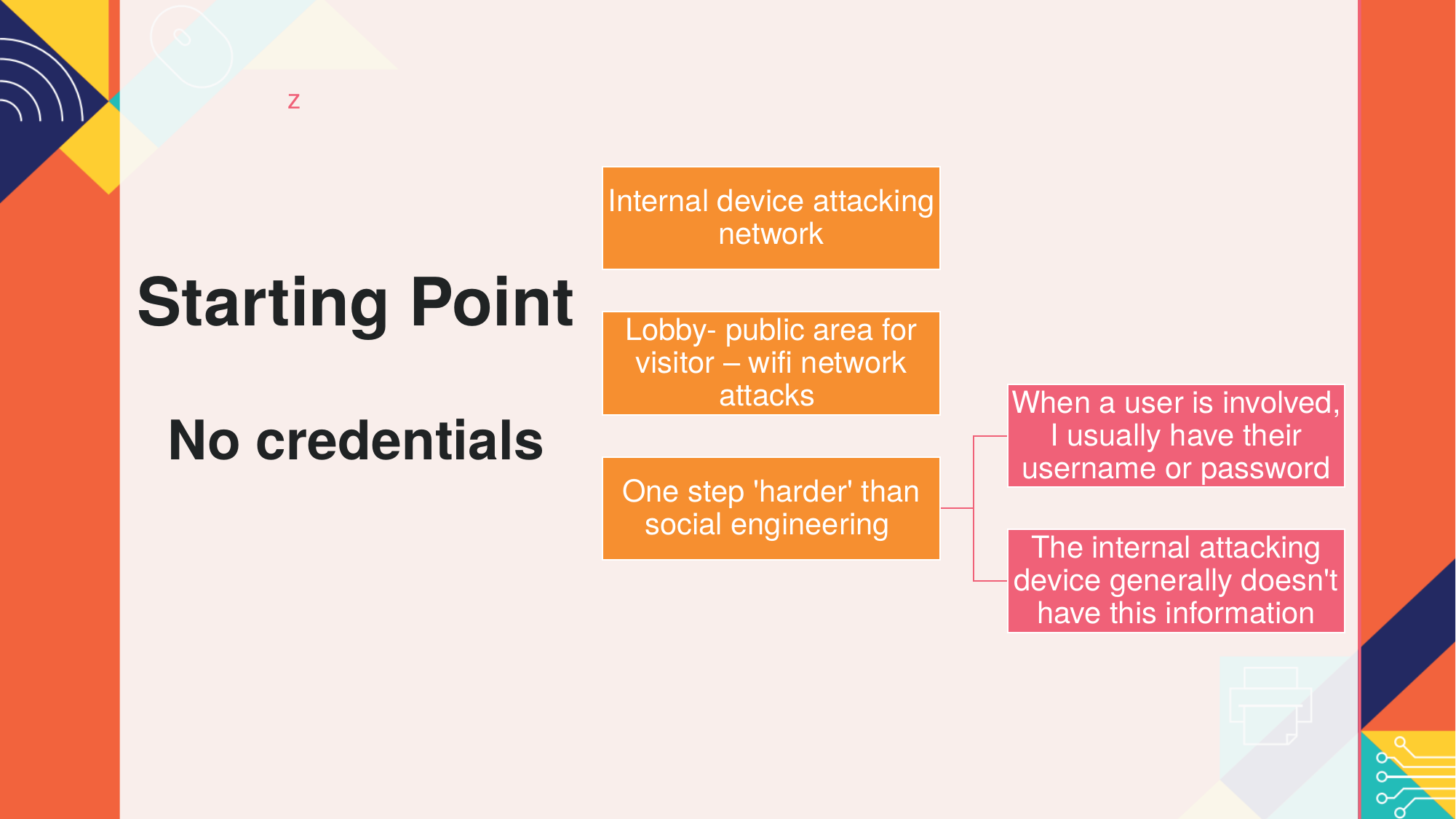

Internal device attacking network
Lobby- public area for visitor – wifi network attacks
One step 'harder' than social engineering
When a user is involved, I usually have their username or password
The internal attacking device generally doesn't have this information
# Starting Point No credentials